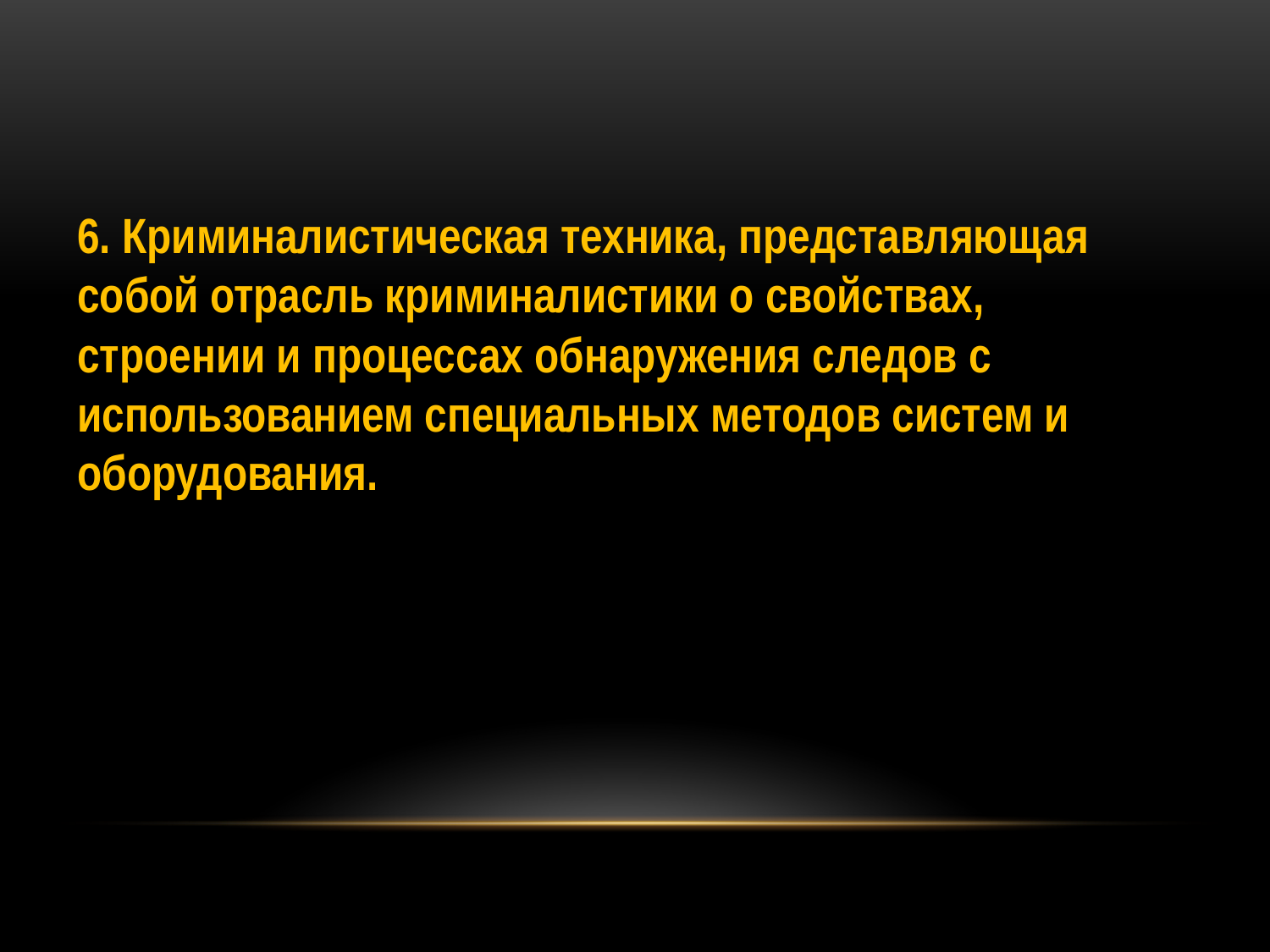

6. Криминалистическая техника, представляющая
собой отрасль криминалистики о свойствах, строении и процессах обнаружения следов с использованием специальных методов систем и оборудования.